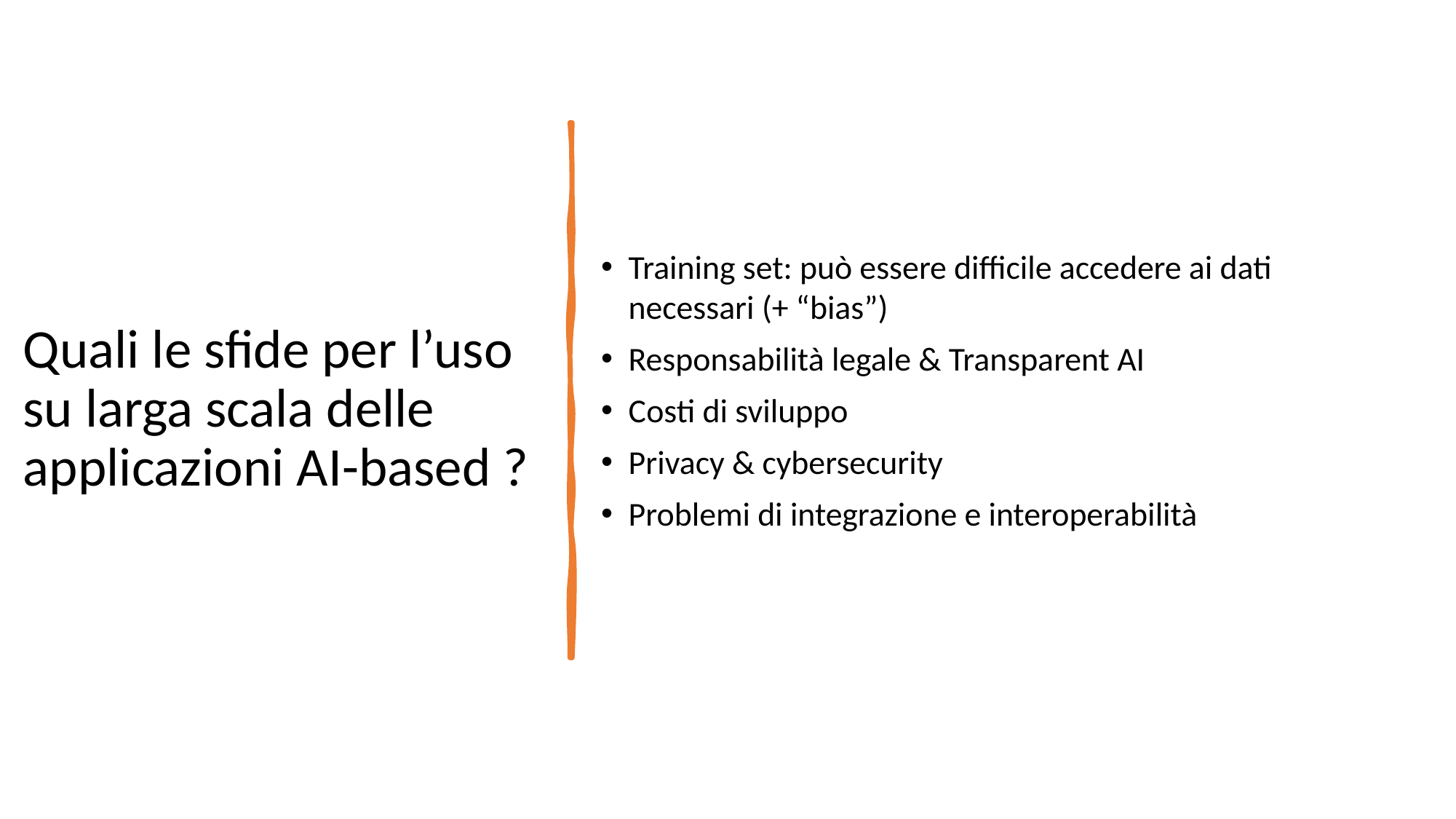

Quali le sfide per l’uso su larga scala delle applicazioni AI-based ?
Training set: può essere difficile accedere ai dati necessari (+ “bias”)
Responsabilità legale & Transparent AI
Costi di sviluppo
Privacy & cybersecurity
Problemi di integrazione e interoperabilità